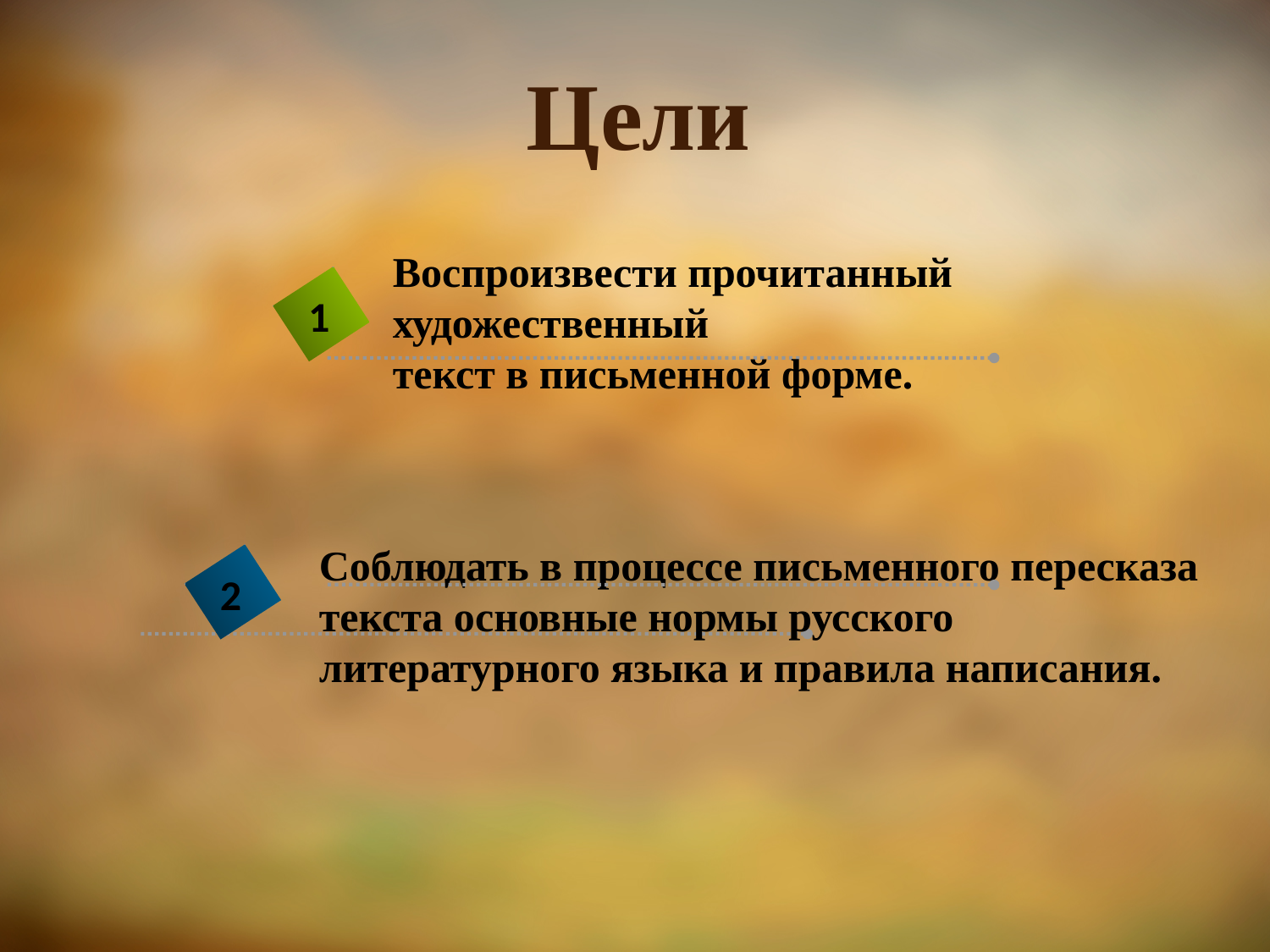

# Цели
Воспроизвести прочитанный художественный
текст в письменной форме.

1

Соблюдать в процессе письменного пересказа
текста основные нормы русского
литературного языка и правила написания.

2